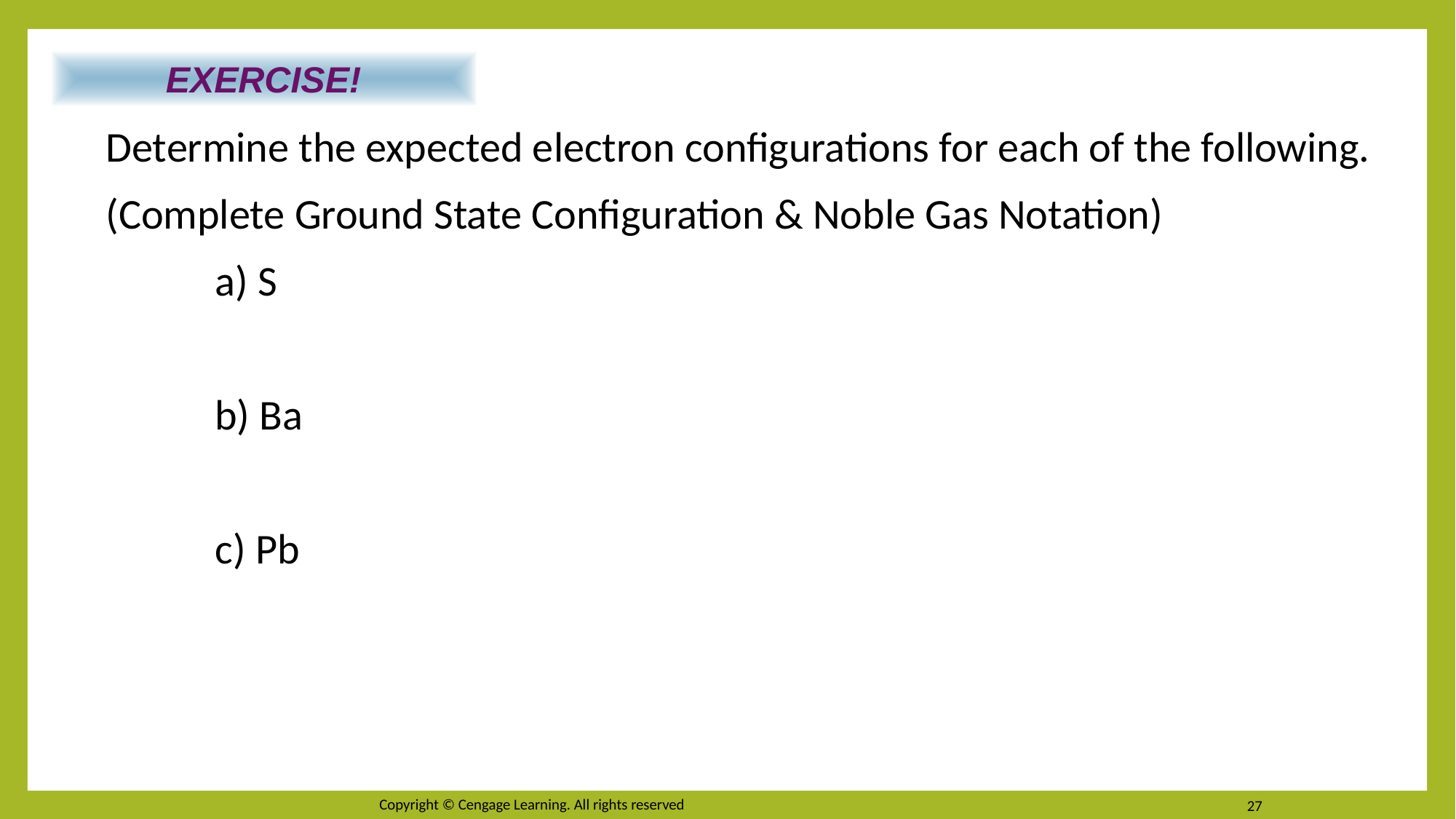

EXERCISE!
	Determine the expected electron configurations for each of the following.
	(Complete Ground State Configuration & Noble Gas Notation)
		a) S

		b) Ba

		c) Pb

Copyright © Cengage Learning. All rights reserved
27